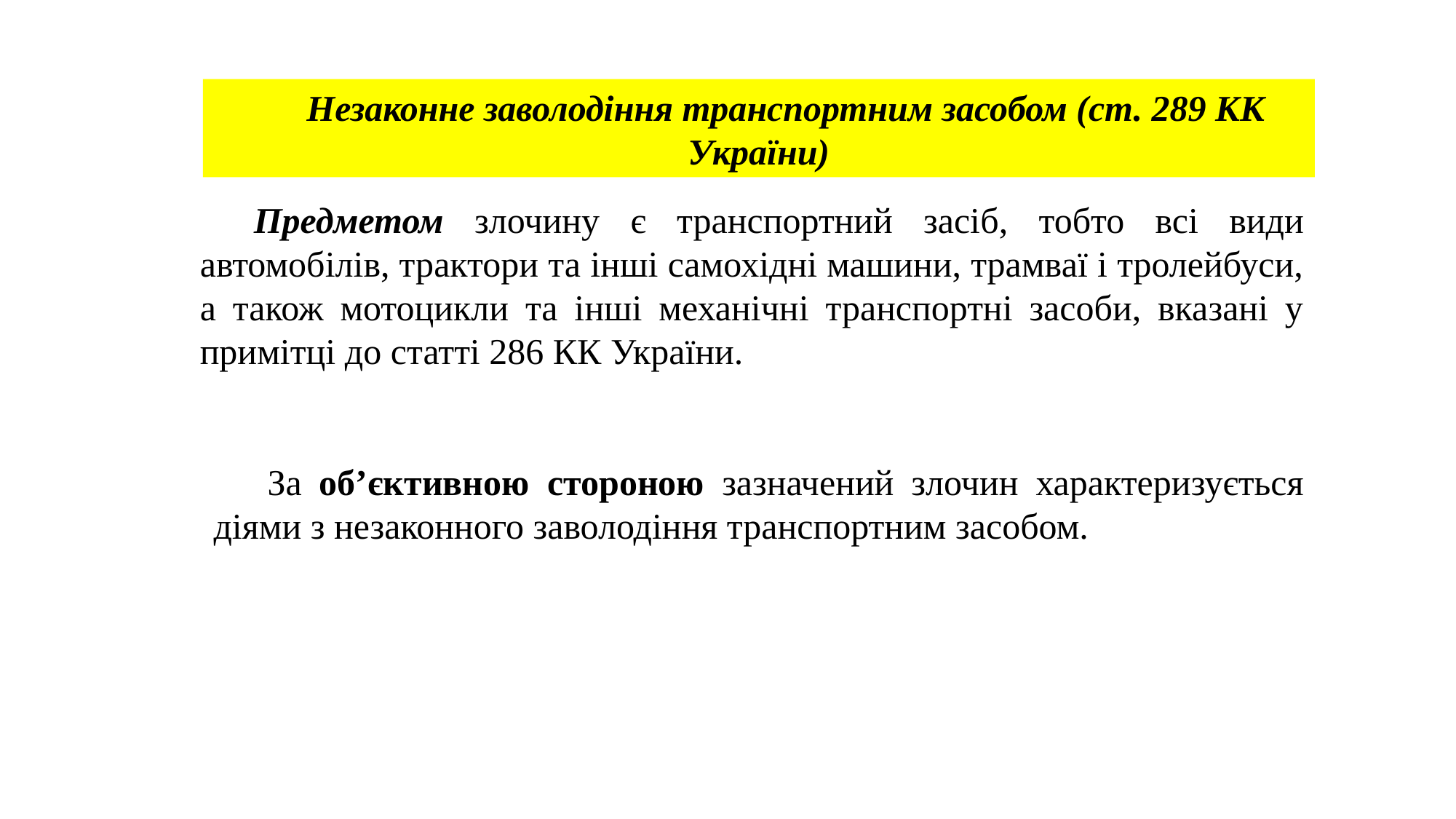

Незаконне заволодіння транспортним засобом (ст. 289 КК України)
Предметом злочину є транспортний засіб, тобто всі види автомобілів, трактори та інші самохідні машини, трамваї і тролейбуси, а також мотоцикли та інші механічні транспортні засоби, вказані у примітці до статті 286 КК України.
За об’єктивною стороною зазначений злочин характеризується діями з незаконного заволодіння транспортним засобом.